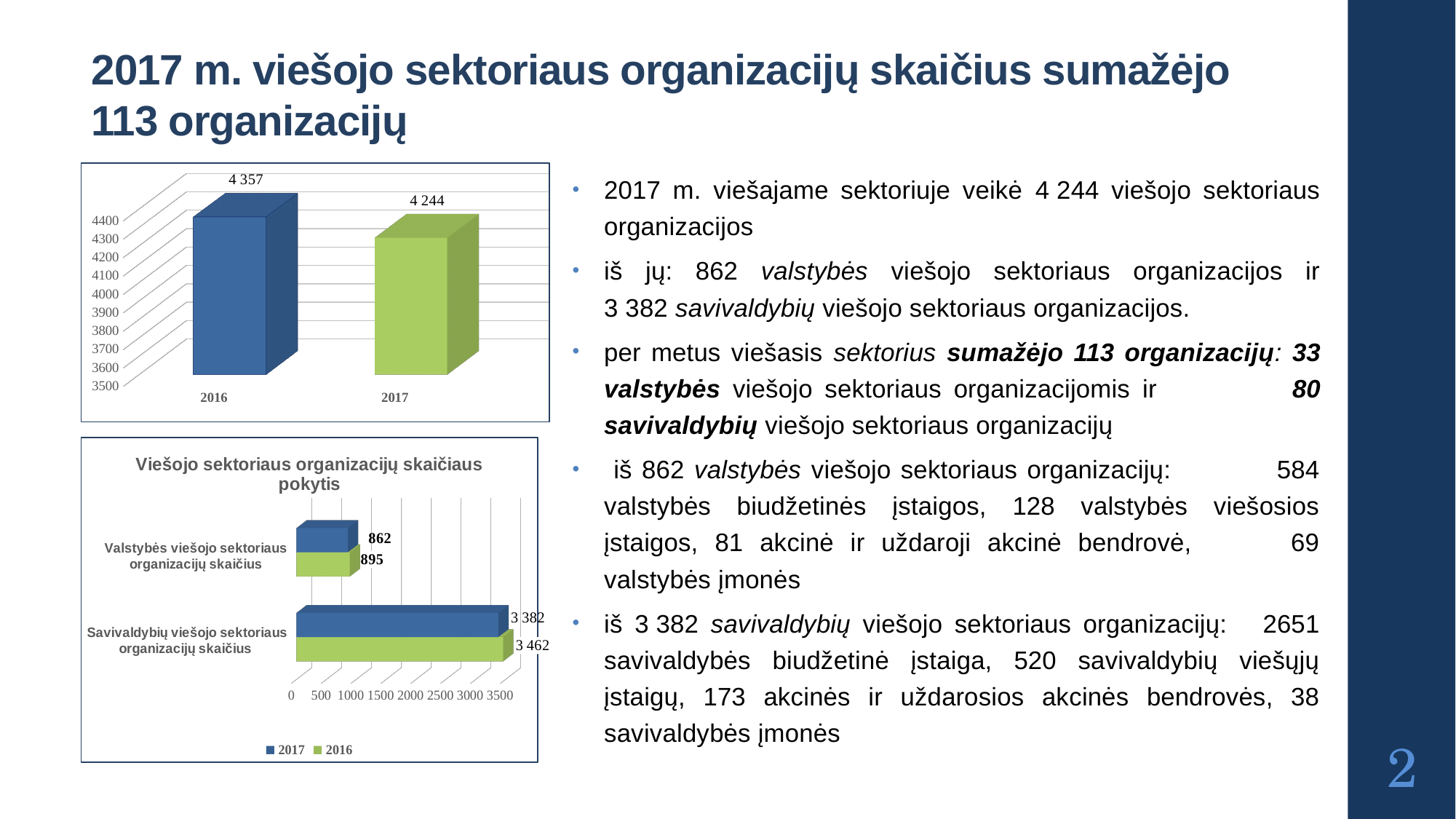

# 2017 m. viešojo sektoriaus organizacijų skaičius sumažėjo 113 organizacijų

[unsupported chart]

2017 m. viešajame sektoriuje veikė 4 244 viešojo sektoriaus organizacijos
iš jų: 862 valstybės viešojo sektoriaus organizacijos ir 3 382 savivaldybių viešojo sektoriaus organizacijos.
per metus viešasis sektorius sumažėjo 113 organizacijų: 33 valstybės viešojo sektoriaus organizacijomis ir           80 savivaldybių viešojo sektoriaus organizacijų
 iš 862 valstybės viešojo sektoriaus organizacijų:           584 valstybės biudžetinės įstaigos, 128 valstybės viešosios įstaigos, 81 akcinė ir uždaroji akcinė bendrovė,      69 valstybės įmonės
iš 3 382 savivaldybių viešojo sektoriaus organizacijų:   2651 savivaldybės biudžetinė įstaiga, 520 savivaldybių viešųjų įstaigų, 173 akcinės ir uždarosios akcinės bendrovės, 38 savivaldybės įmonės

[unsupported chart]

2